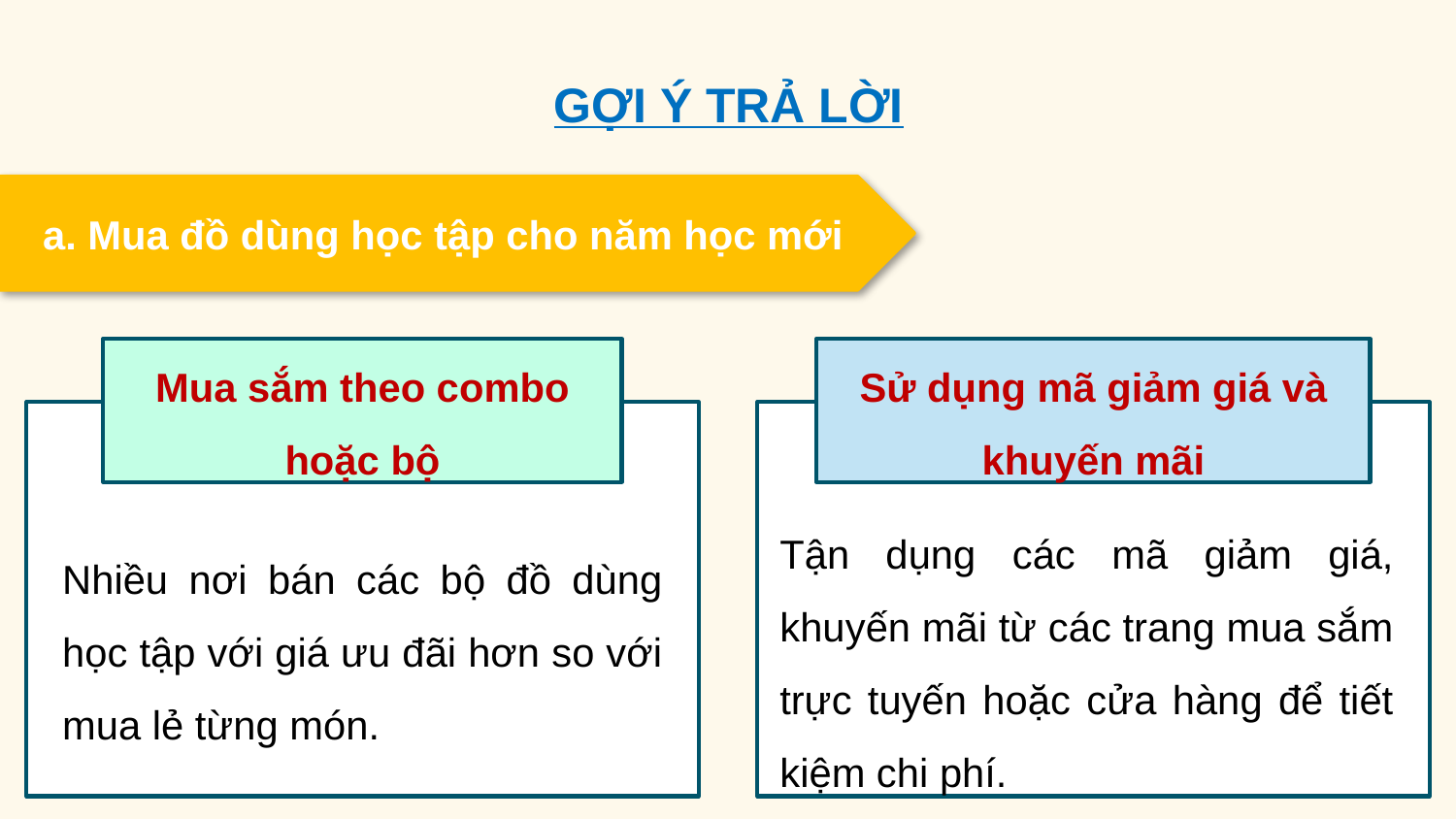

GỢI Ý TRẢ LỜI
a. Mua đồ dùng học tập cho năm học mới
Mua sắm theo combo hoặc bộ

Nhiều nơi bán các bộ đồ dùng học tập với giá ưu đãi hơn so với mua lẻ từng món.
Sử dụng mã giảm giá và khuyến mãi

Tận dụng các mã giảm giá, khuyến mãi từ các trang mua sắm trực tuyến hoặc cửa hàng để tiết kiệm chi phí.